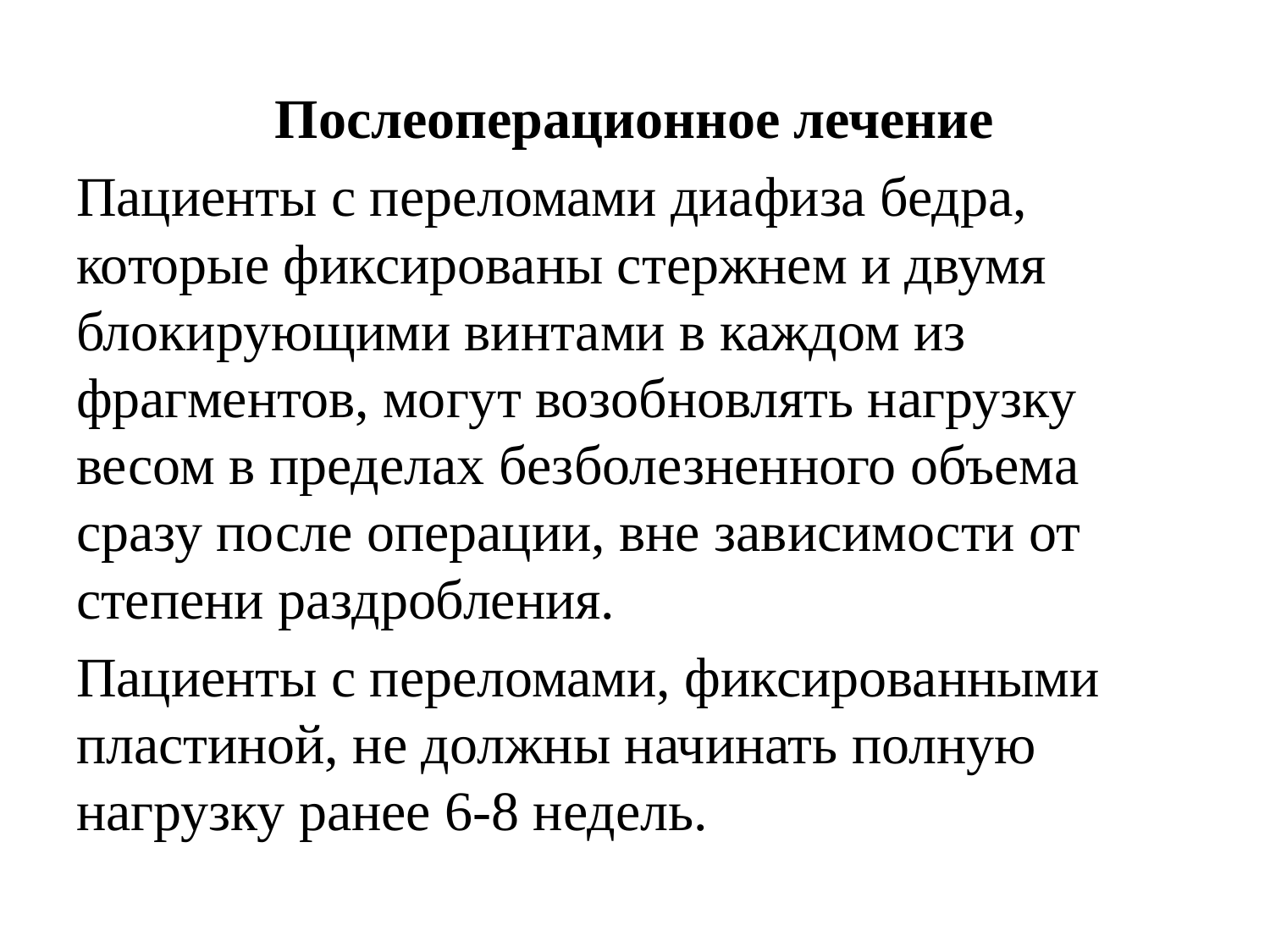

Послеоперационное лечение
Пациенты с переломами диафиза бедра, которые фиксированы стержнем и двумя блокирующими винтами в каждом из фрагментов, могут возобновлять нагрузку весом в пределах безболезненного объема сразу после операции, вне зависимости от степени раздробления.
Пациенты с переломами, фиксированными пластиной, не должны начинать полную нагрузку ранее 6-8 недель.